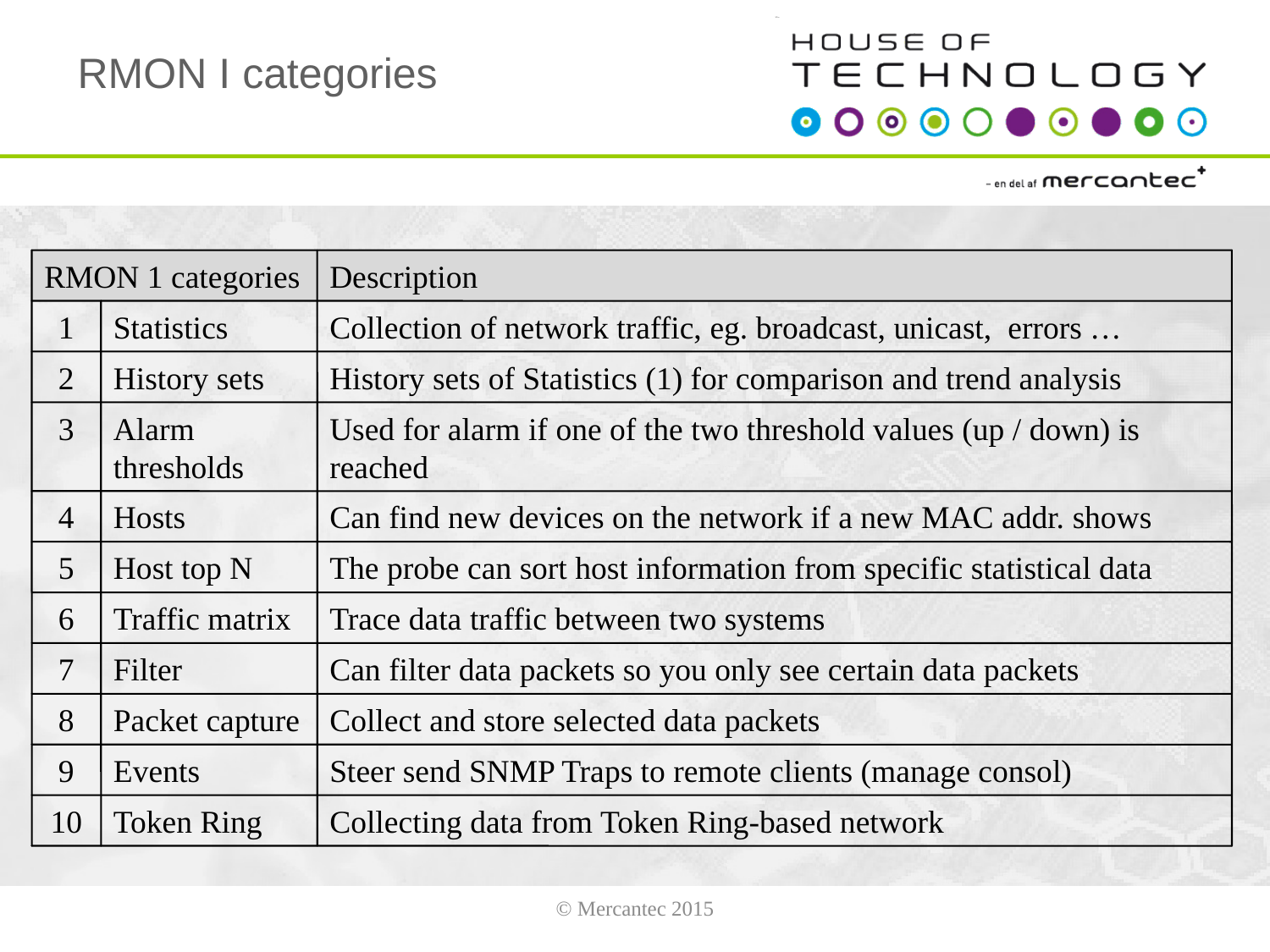

# RMON I categories

RMON 1 categories

Description

1

Statistics

Collection of network traffic, eg. broadcast, unicast,  errors …
2

History sets
History sets of Statistics (1) for comparison and trend analysis
3

Alarm thresholds
Used for alarm if one of the two threshold values (up / down) is reached
4

Hosts
Can find new devices on the network if a new MAC addr. shows
5

Host top N
The probe can sort host information from specific statistical data
6

Traffic matrix
Trace data traffic between two systems
7

Filter
Can filter data packets so you only see certain data packets
8

Packet capture
Collect and store selected data packets
9

Events
Steer send SNMP Traps to remote clients (manage consol)
10

Token Ring
Collecting data from Token Ring-based network

© Mercantec 2015